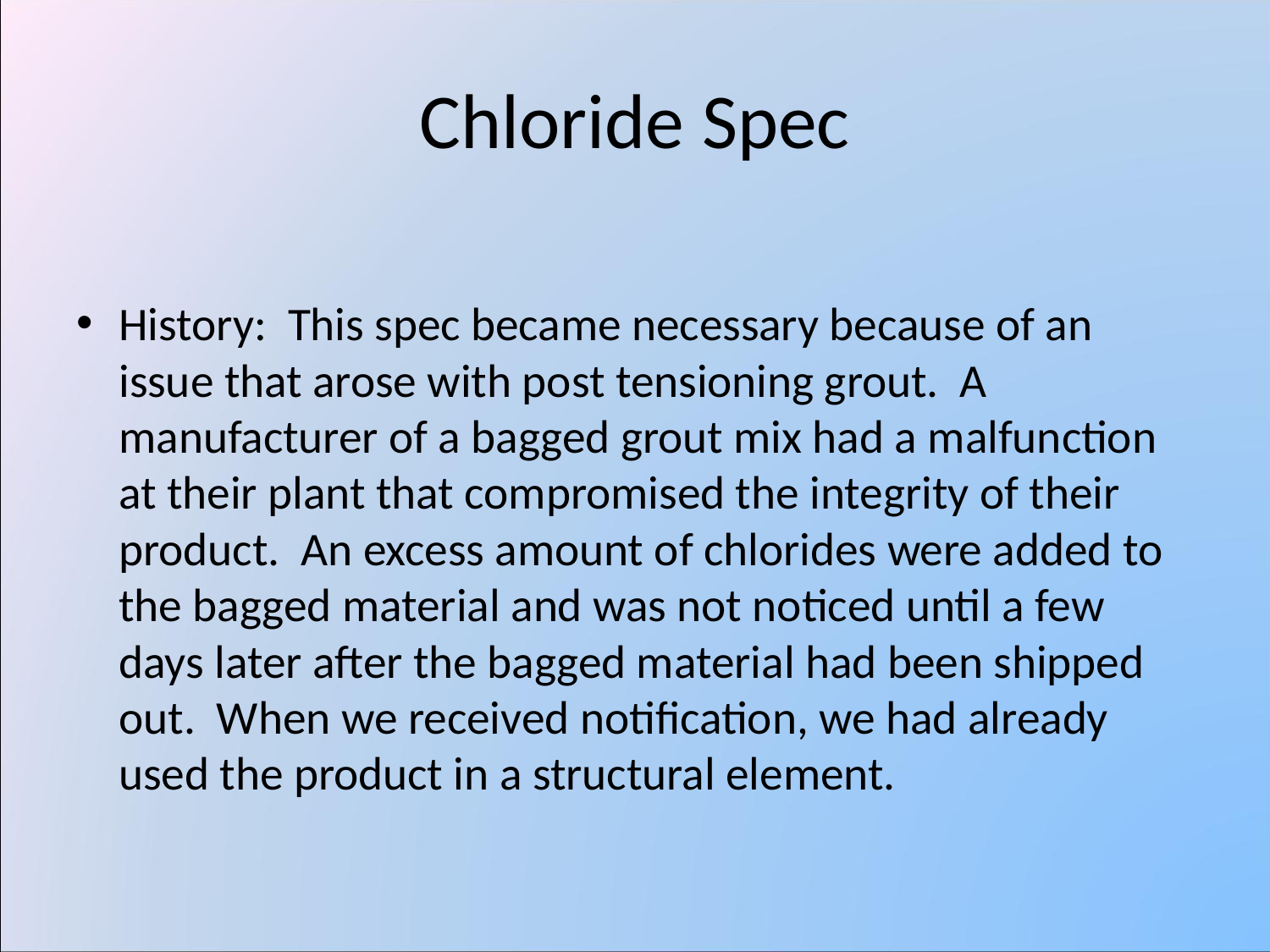

# Chloride Spec

History:  This spec became necessary because of an issue that arose with post tensioning grout.  A manufacturer of a bagged grout mix had a malfunction at their plant that compromised the integrity of their product.  An excess amount of chlorides were added to the bagged material and was not noticed until a few days later after the bagged material had been shipped out.  When we received notification, we had already used the product in a structural element.